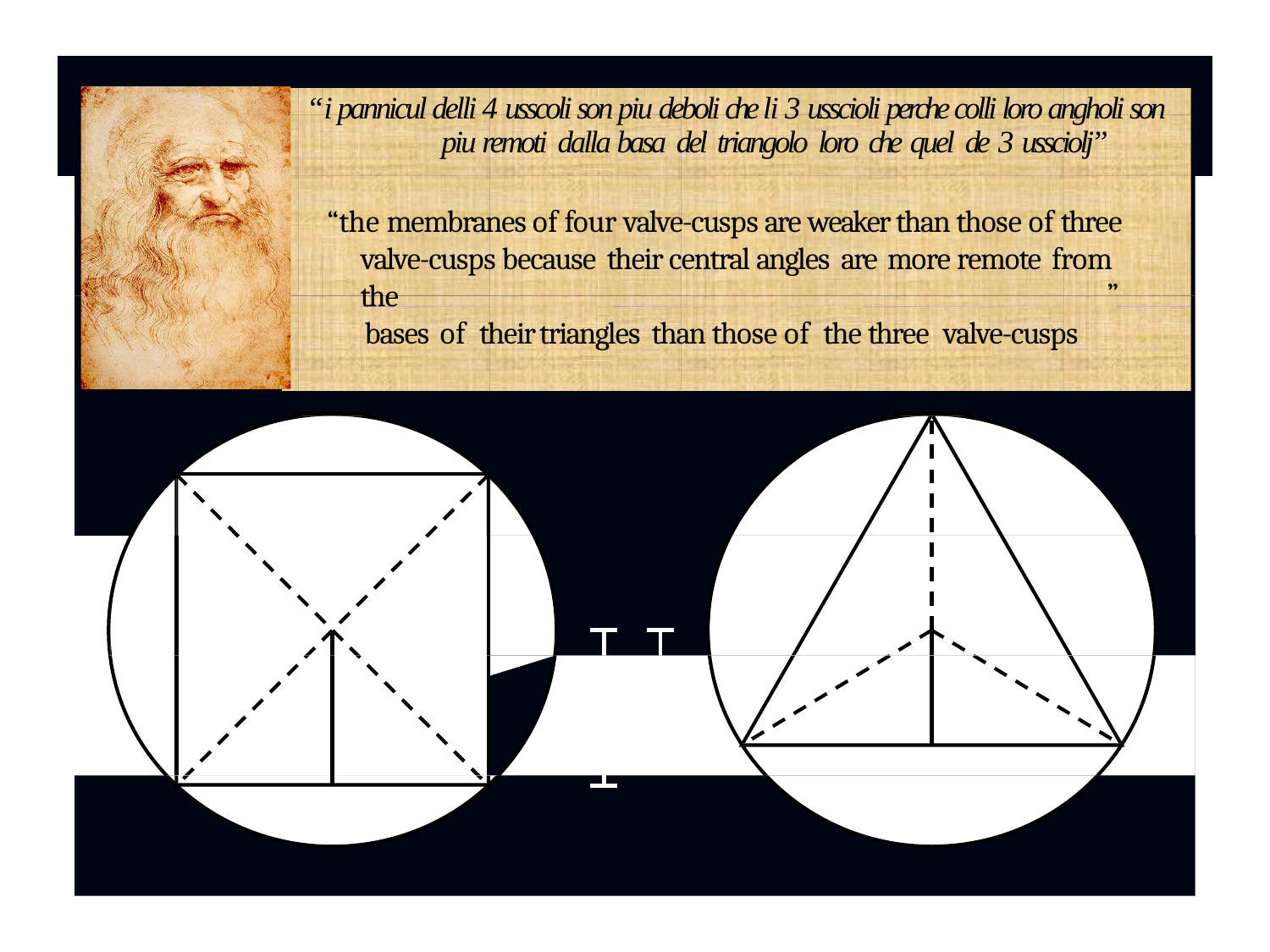

“i pannicul delli 4 usscoli son piu deboli che li 3 usscioli perche colli loro angholi son  piu remoti  dalla basa  del  triangolo  loro  che  quel  de  3 ussciolj”

“the membranes of four valve-cusps are weaker than those of three  valve-cusps because  their central angles  are  more remote  from  the
bases  of  their triangles  than those of  the three  valve-cusps

”